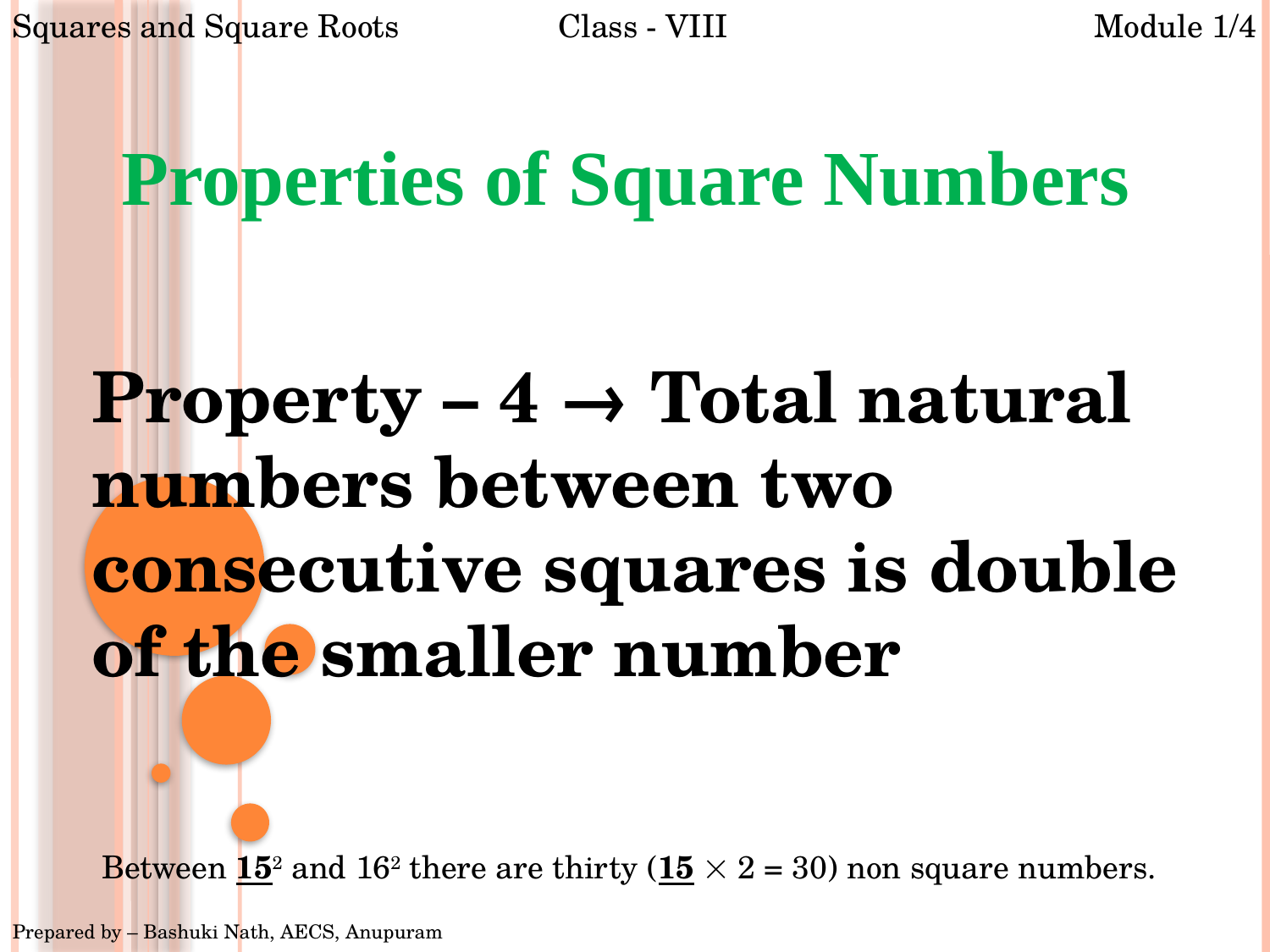

Squares and Square Roots
Class - VIII
Module 1/4
Properties of Square Numbers
Property – 4 → Total natural numbers between two consecutive squares is double of the smaller number
Between 152 and 162 there are thirty (15 × 2 = 30) non square numbers.
Prepared by – Bashuki Nath, AECS, Anupuram